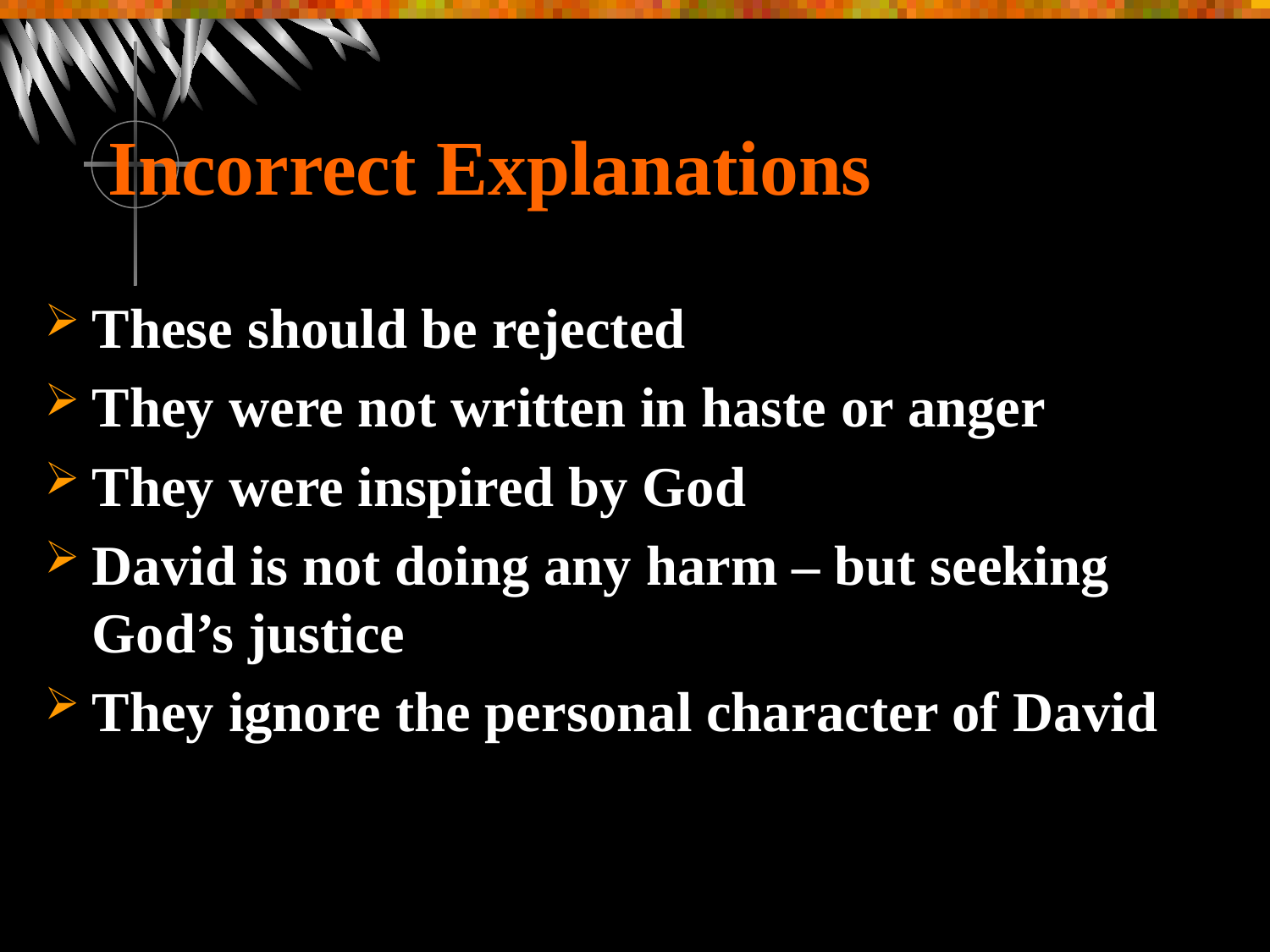

# Incorrect Explanations
These should be rejected
They were not written in haste or anger
They were inspired by God
David is not doing any harm – but seeking God’s justice
They ignore the personal character of David